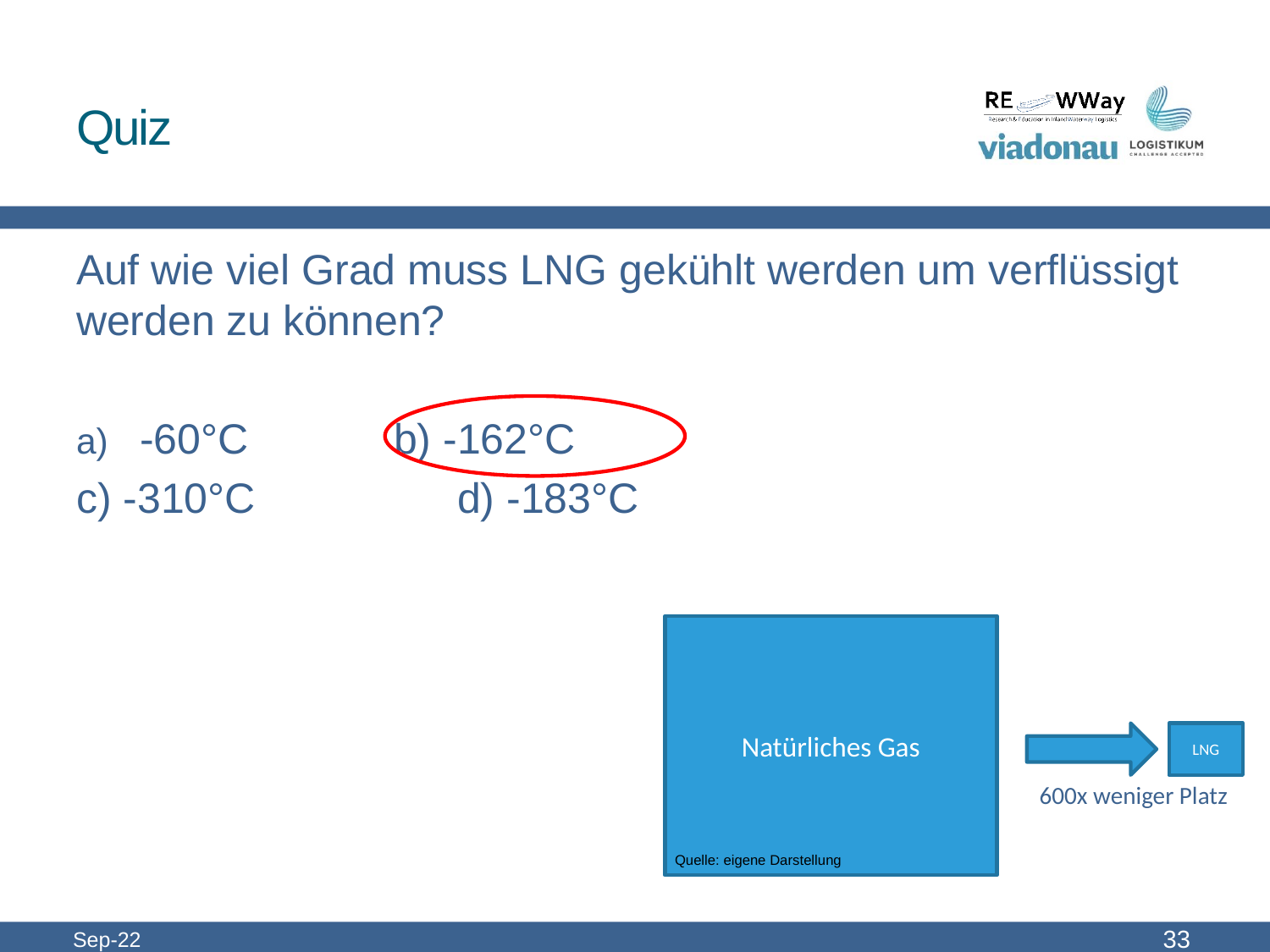

# Quiz
Auf wie viel Grad muss LNG gekühlt werden um verflüssigt werden zu können?

-60°C		b) -162°C
c) -310°C		d) -183°C

Natürliches Gas

LNG
600x weniger Platz
Quelle: eigene Darstellung
Sep-22
33